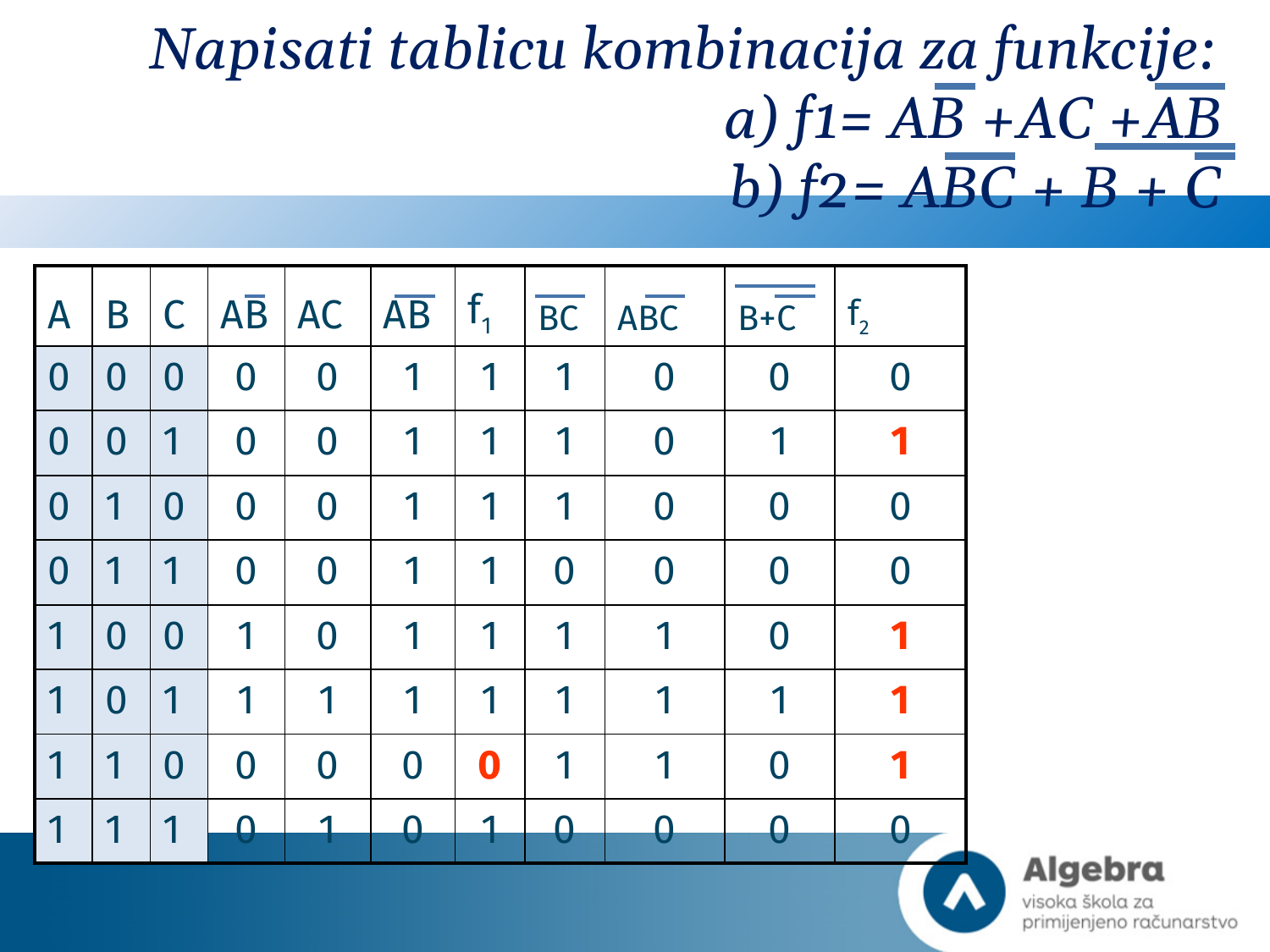

# Napisati tablicu kombinacija za funkcije: a) f1= AB +AC +AB b) f2= ABC + B + C
| A | B | C | AB | AC | AB | f1 | BC | ABC | B+C | f2 |
| --- | --- | --- | --- | --- | --- | --- | --- | --- | --- | --- |
| 0 | 0 | 0 | 0 | 0 | 1 | 1 | 1 | 0 | 0 | 0 |
| 0 | 0 | 1 | 0 | 0 | 1 | 1 | 1 | 0 | 1 | 1 |
| 0 | 1 | 0 | 0 | 0 | 1 | 1 | 1 | 0 | 0 | 0 |
| 0 | 1 | 1 | 0 | 0 | 1 | 1 | 0 | 0 | 0 | 0 |
| 1 | 0 | 0 | 1 | 0 | 1 | 1 | 1 | 1 | 0 | 1 |
| 1 | 0 | 1 | 1 | 1 | 1 | 1 | 1 | 1 | 1 | 1 |
| 1 | 1 | 0 | 0 | 0 | 0 | 0 | 1 | 1 | 0 | 1 |
| 1 | 1 | 1 | 0 | 1 | 0 | 1 | 0 | 0 | 0 | 0 |